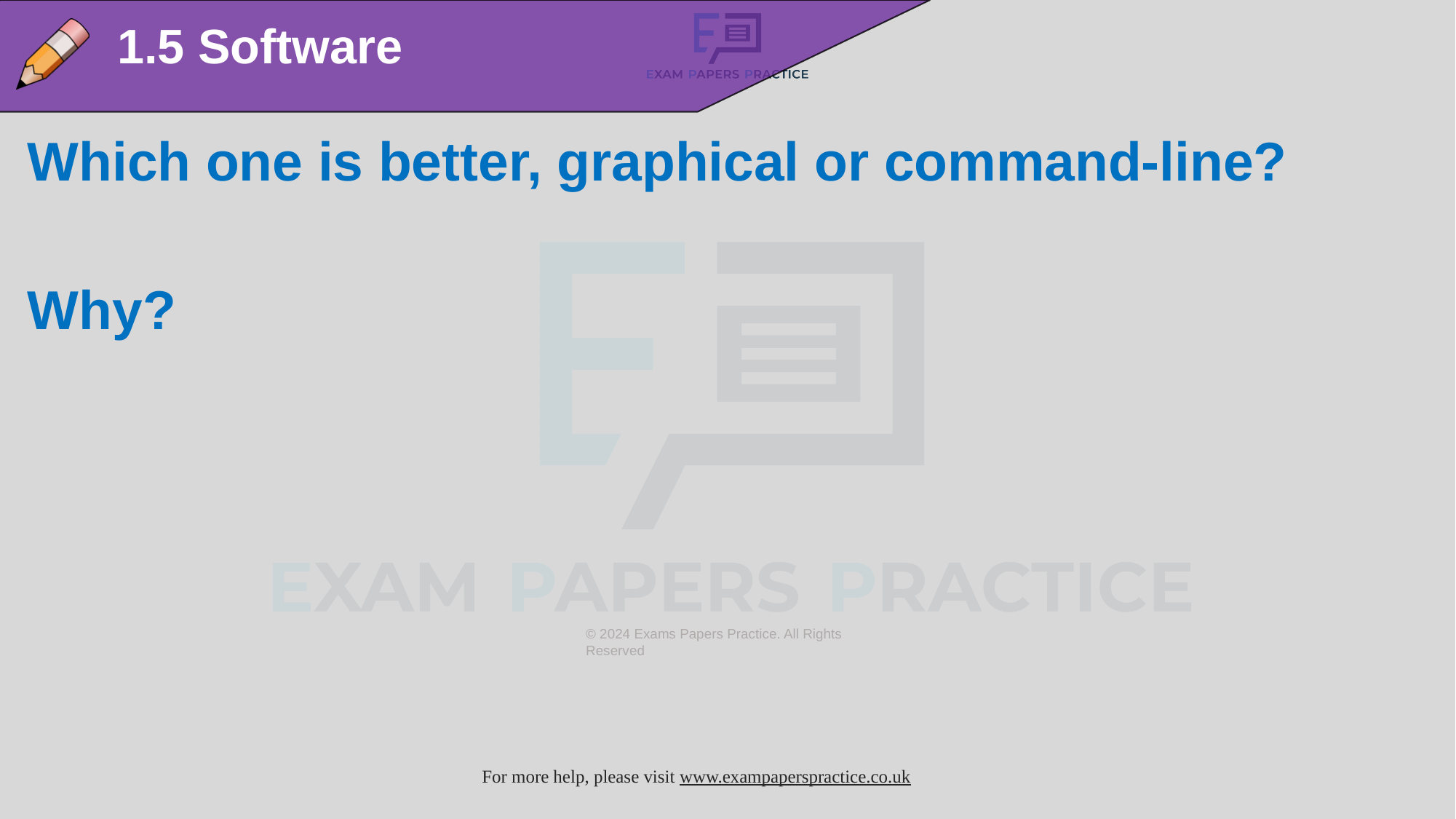

1.5 Software
Which one is better, graphical or command-line?

Why?